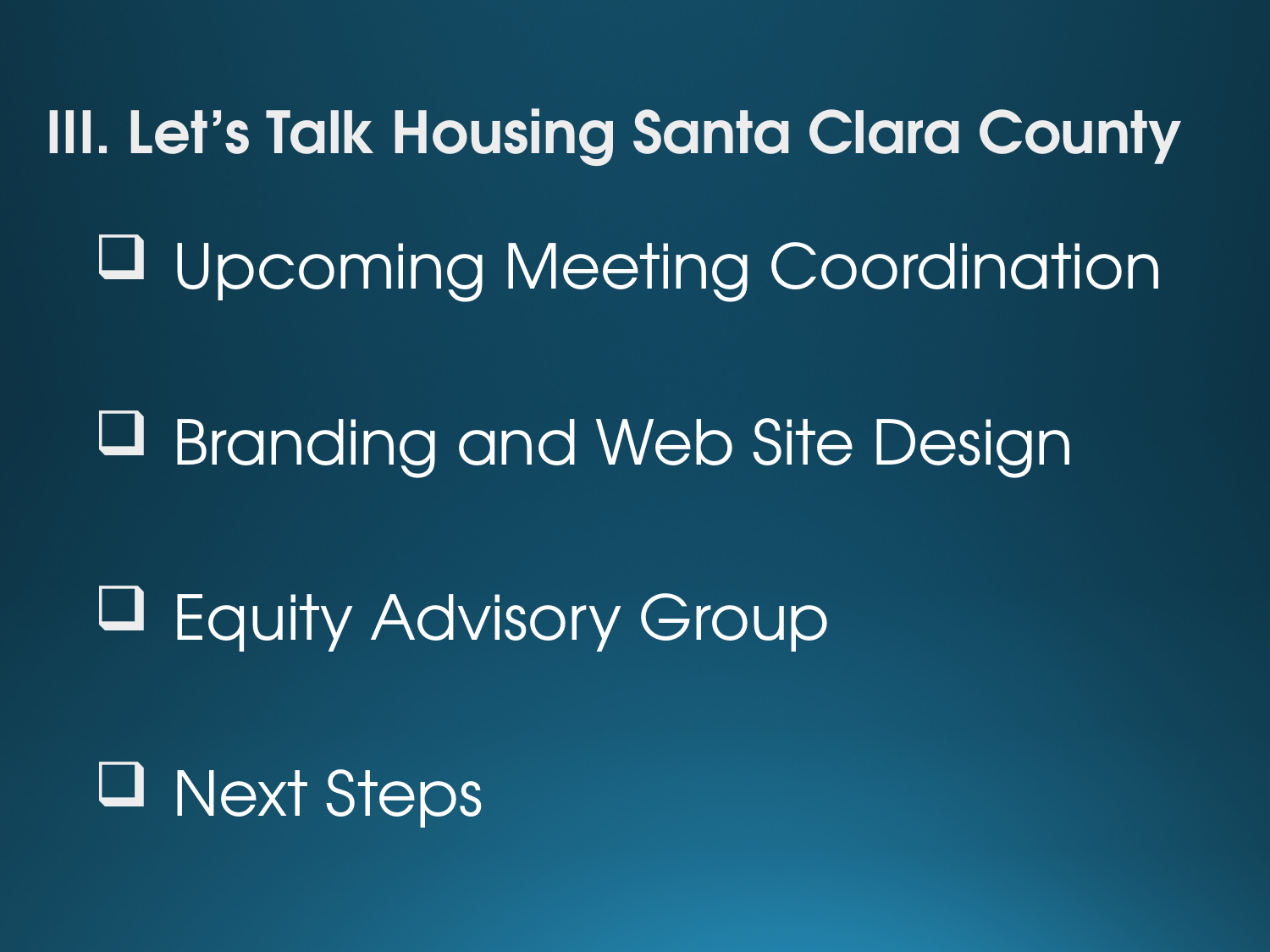

# III. Let’s Talk Housing Santa Clara County
Upcoming Meeting Coordination

Branding and Web Site Design

Equity Advisory Group

Next Steps